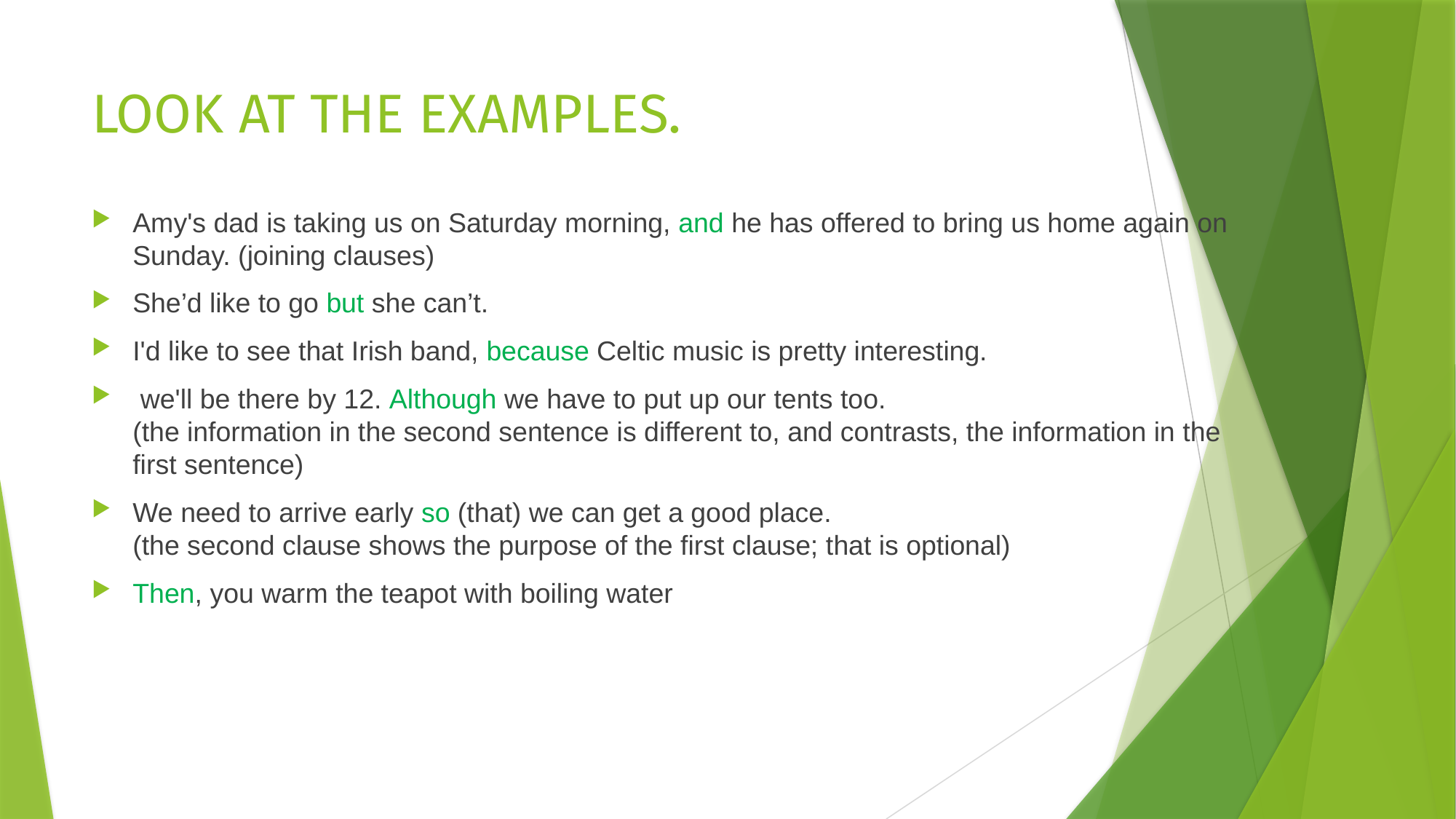

# LOOK AT THE EXAMPLES.

Amy's dad is taking us on Saturday morning, and he has offered to bring us home again on Sunday. (joining clauses)
She’d like to go but she can’t.
I'd like to see that Irish band, because Celtic music is pretty interesting.
 we'll be there by 12. Although we have to put up our tents too.
(the information in the second sentence is different to, and contrasts, the information in the first sentence)
We need to arrive early so (that) we can get a good place.
(the second clause shows the purpose of the first clause; that is optional)
Then, you warm the teapot with boiling water